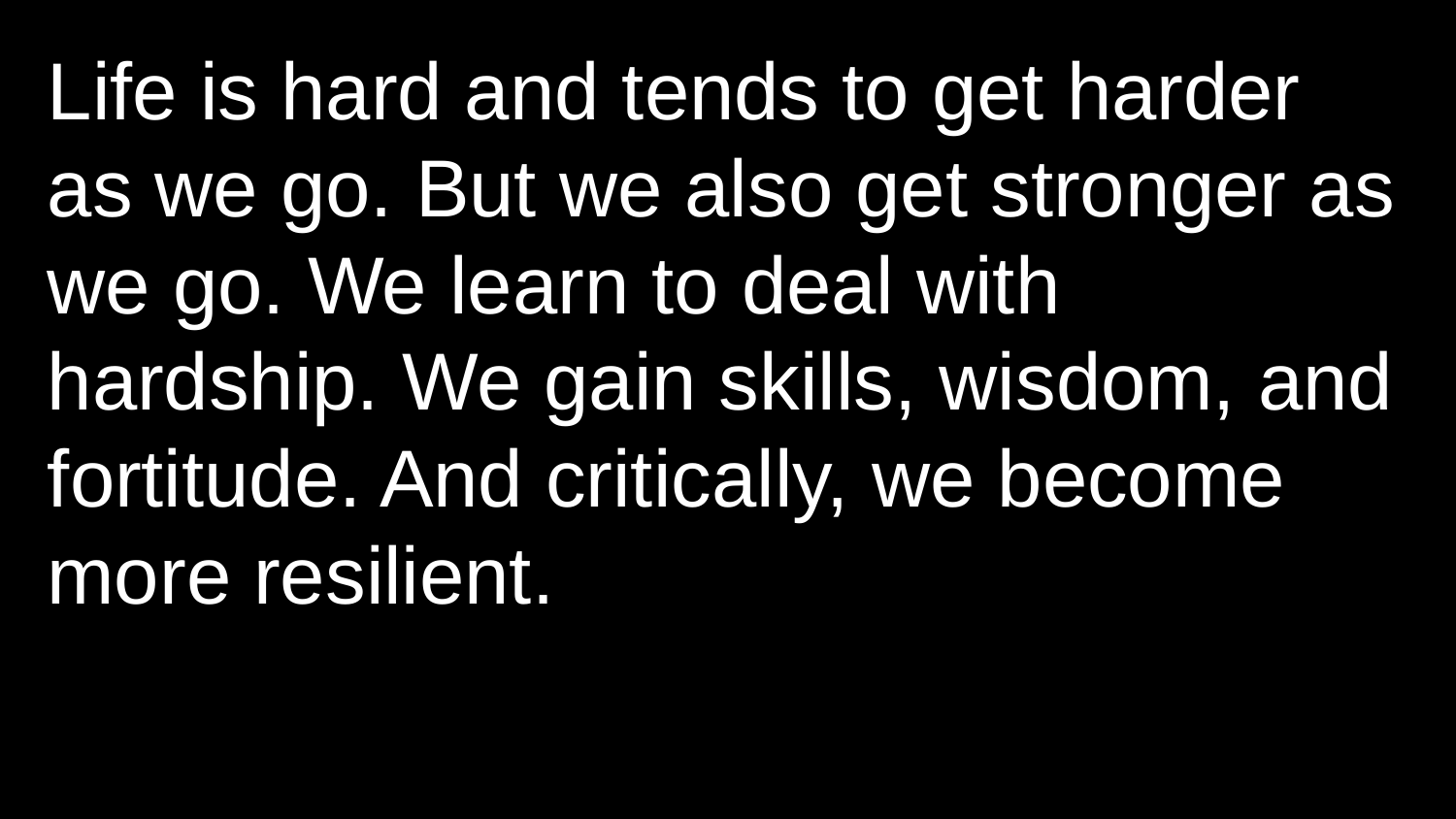

Life is hard and tends to get harder as we go. But we also get stronger as we go. We learn to deal with hardship. We gain skills, wisdom, and fortitude. And critically, we become more resilient.